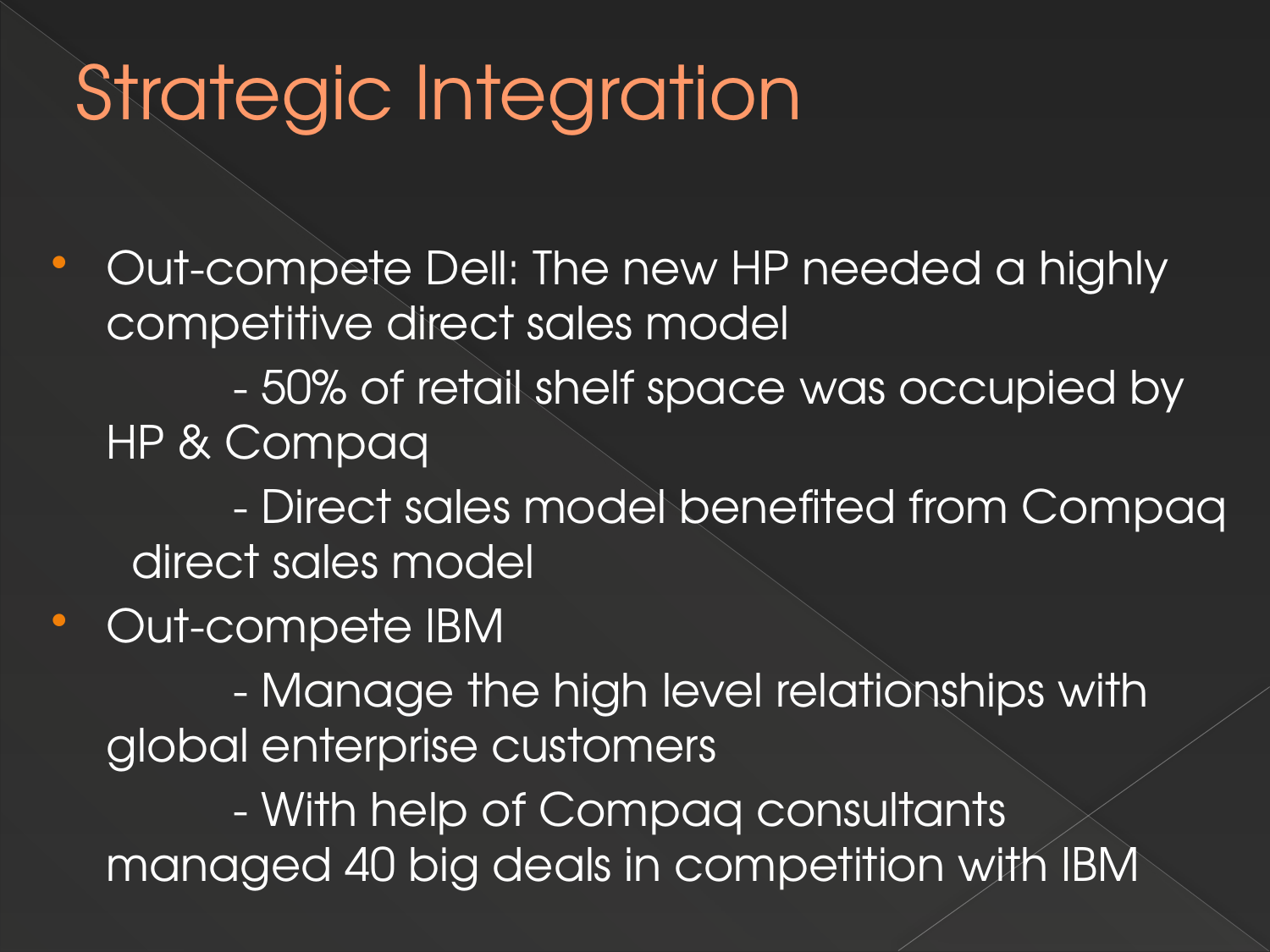

# Strategic Integration
Out-compete Dell: The new HP needed a highly competitive direct sales model
		- 50% of retail shelf space was occupied by HP & Compaq
		- Direct sales model benefited from Compaq   direct sales model
Out-compete IBM
		- Manage the high level relationships with global enterprise customers
		- With help of Compaq consultants managed 40 big deals in competition with IBM